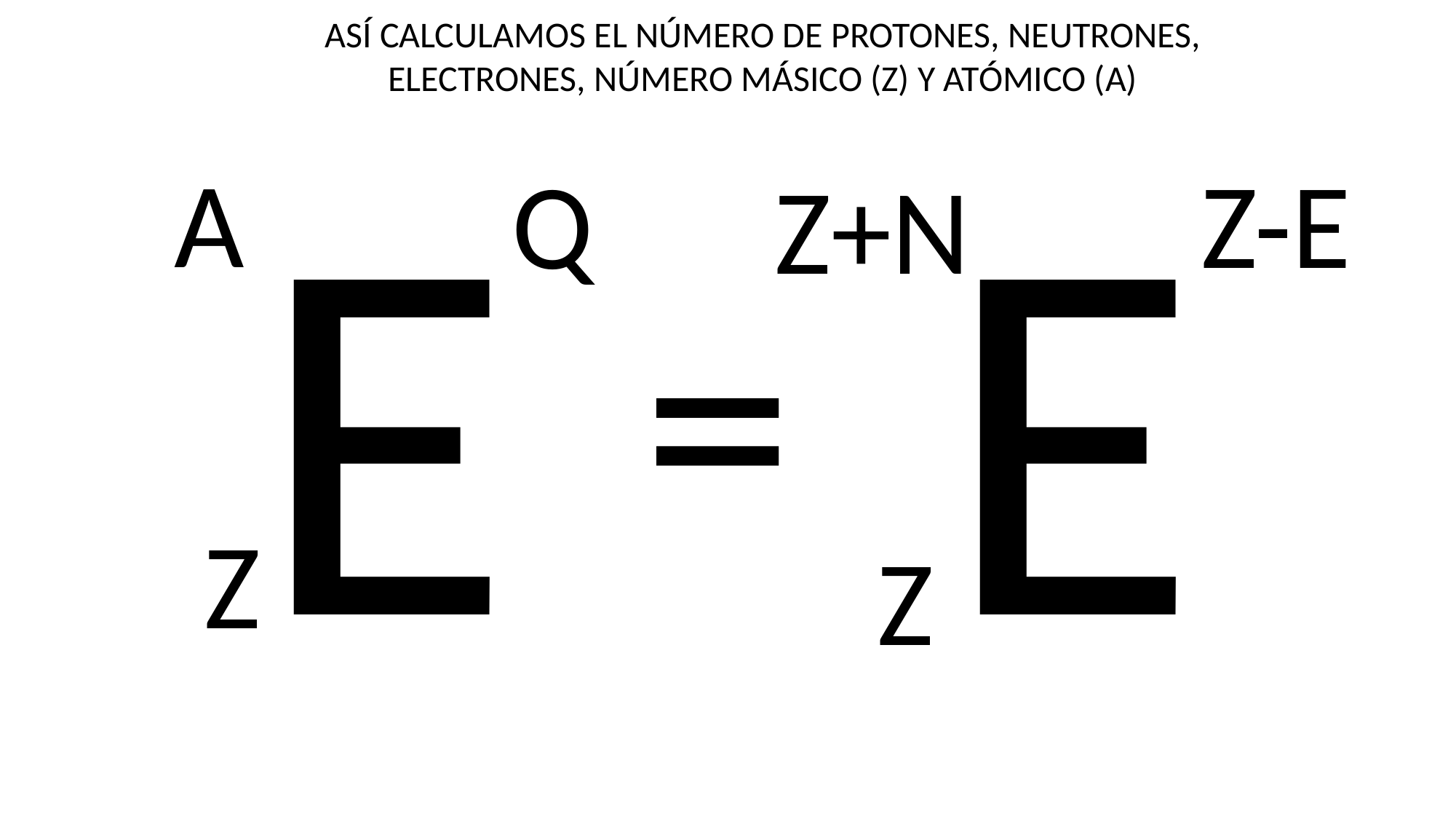

ASÍ CALCULAMOS EL NÚMERO DE PROTONES, NEUTRONES, ELECTRONES, NÚMERO MÁSICO (Z) Y ATÓMICO (A)
E
E
A
Z-E
Q
Z+N
=
Z
Z